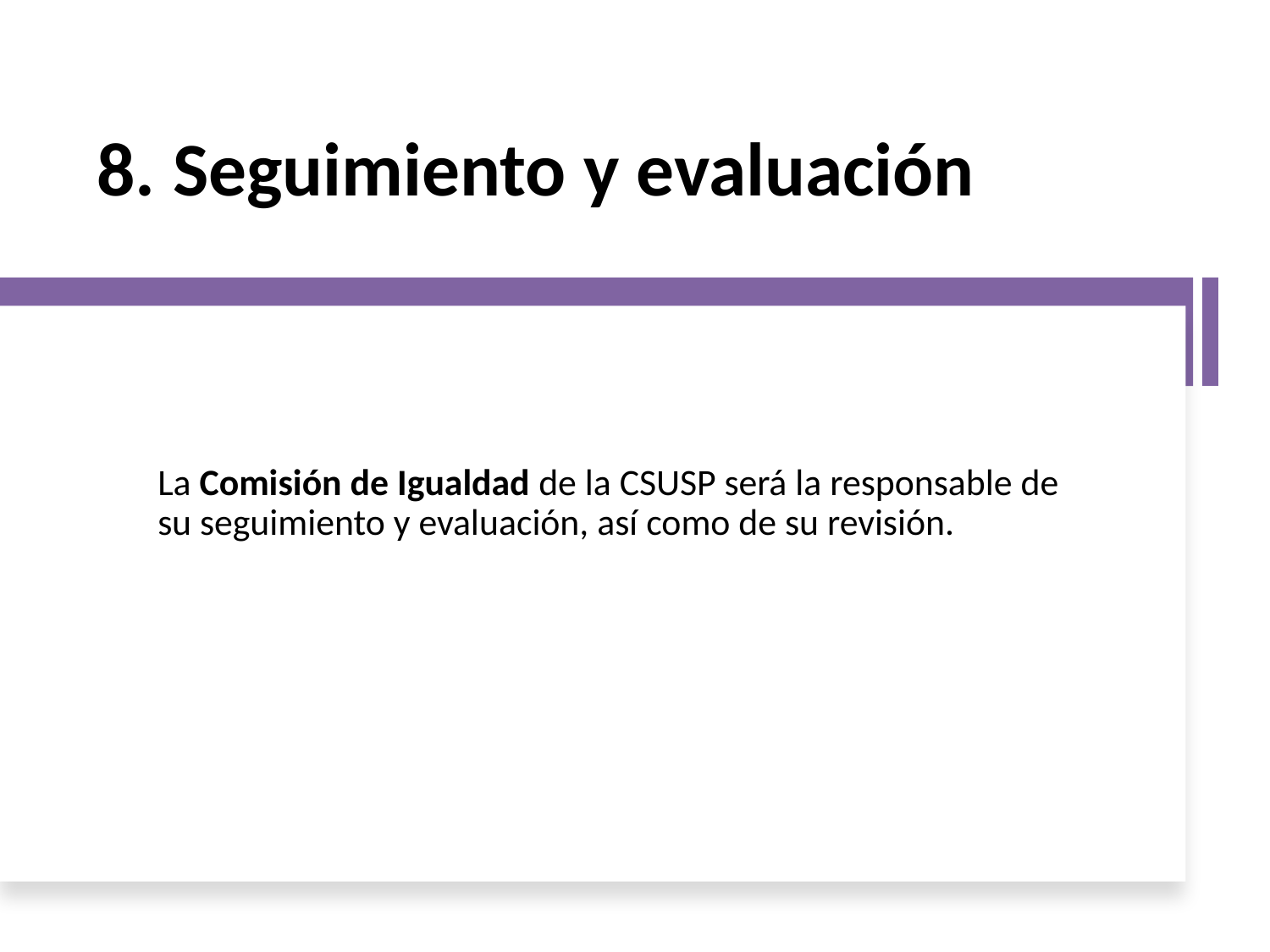

8. Seguimiento y evaluación
La Comisión de Igualdad de la CSUSP será la responsable de su seguimiento y evaluación, así como de su revisión.